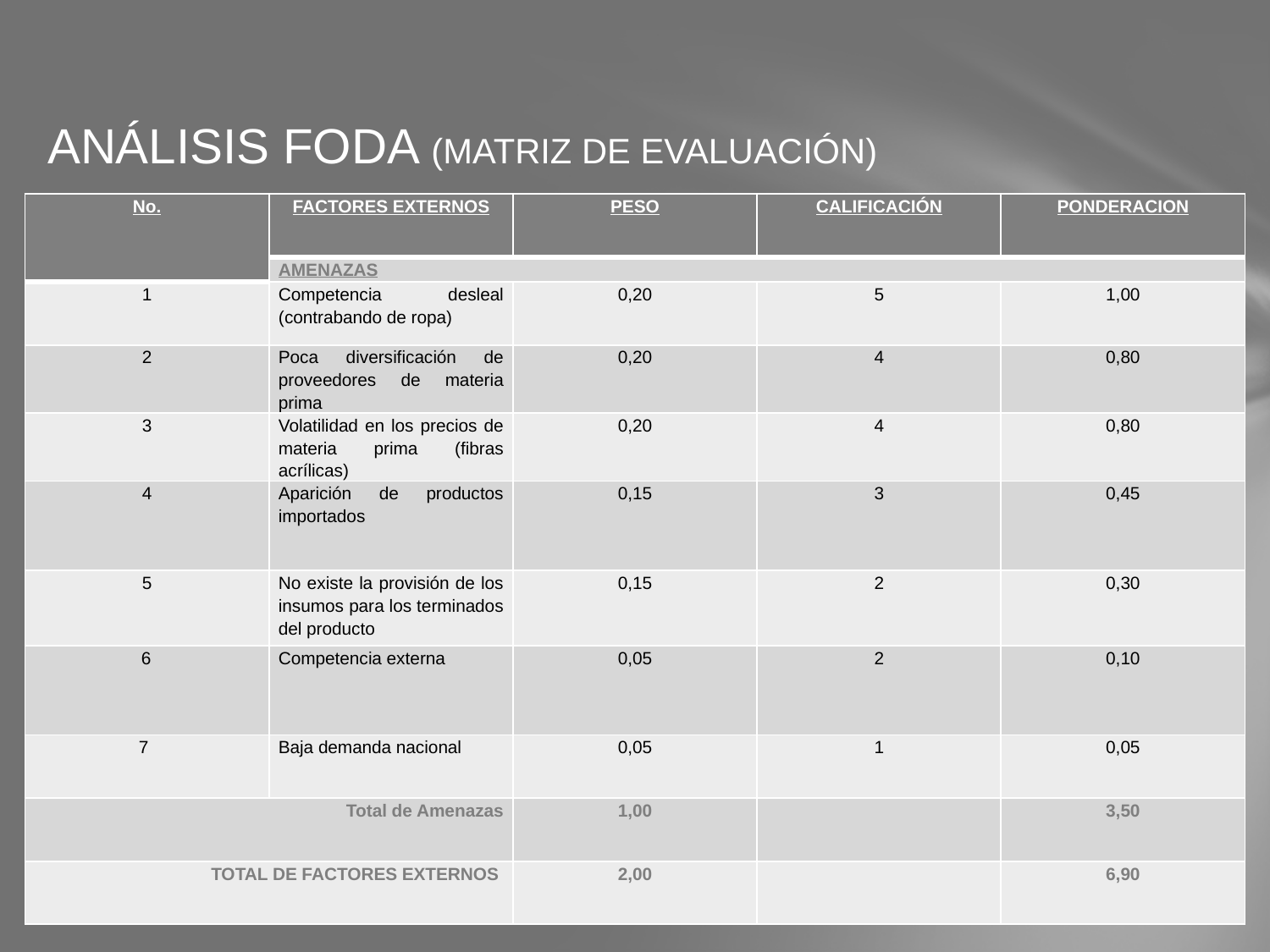

# ANÁLISIS FODA (MATRIZ DE EVALUACIÓN)

| No. | FACTORES EXTERNOS | PESO | CALIFICACIÓN | PONDERACION |
| --- | --- | --- | --- | --- |
|  | AMENAZAS |  |  |  |
| 1 | Competencia desleal (contrabando de ropa) | 0,20 | 5 | 1,00 |
| 2 | Poca diversificación de proveedores de materia prima | 0,20 | 4 | 0,80 |
| 3 | Volatilidad en los precios de materia prima (fibras acrílicas) | 0,20 | 4 | 0,80 |
| 4 | Aparición de productos importados | 0,15 | 3 | 0,45 |
| 5 | No existe la provisión de los insumos para los terminados del producto | 0,15 | 2 | 0,30 |
| 6 | Competencia externa | 0,05 | 2 | 0,10 |
| 7 | Baja demanda nacional | 0,05 | 1 | 0,05 |
| Total de Amenazas |  | 1,00 |  | 3,50 |
| TOTAL DE FACTORES EXTERNOS |  | 2,00 |  | 6,90 |